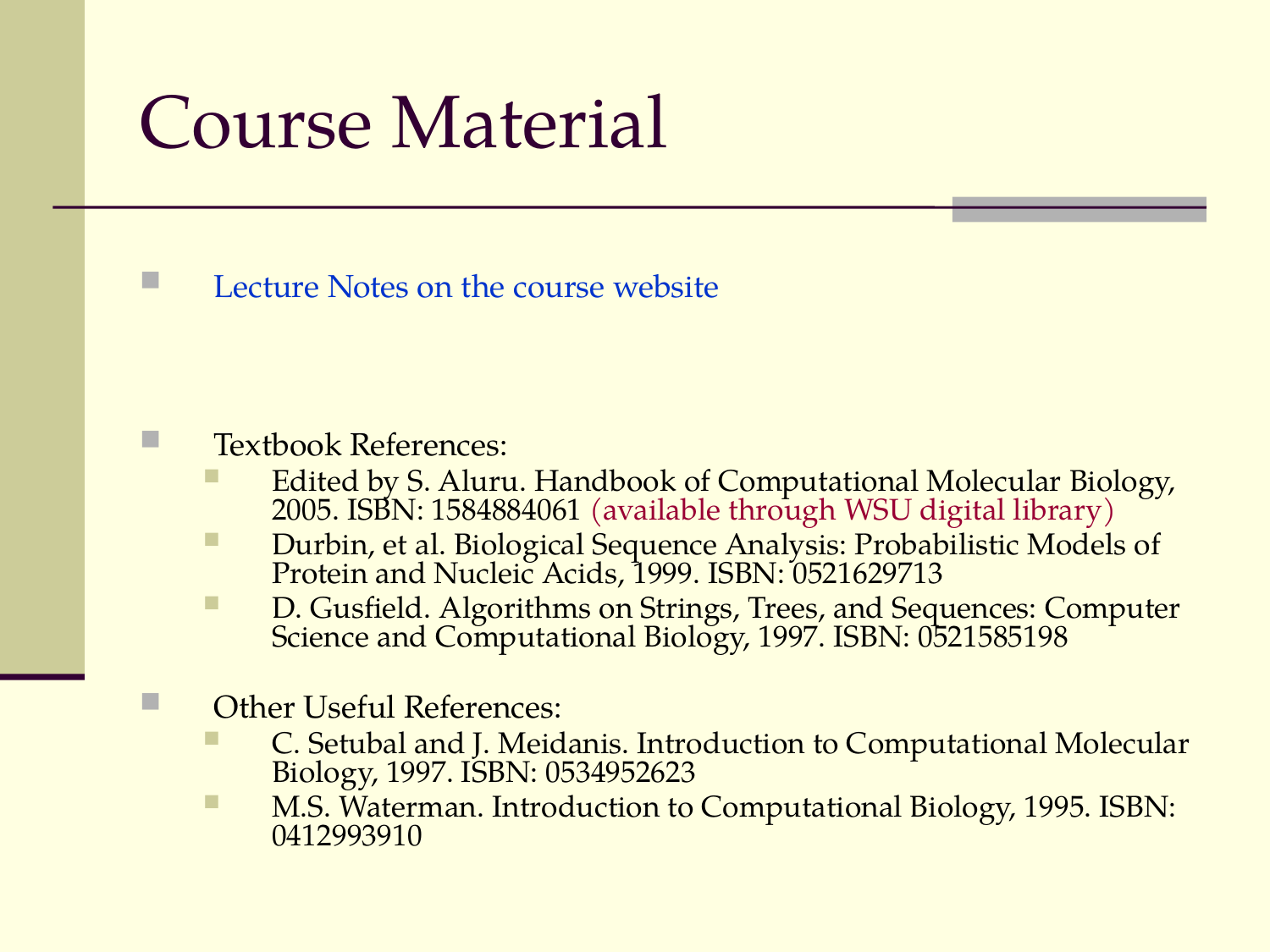

# Course Material

Lecture Notes on the course website

Textbook References:
Edited by S. Aluru. Handbook of Computational Molecular Biology, 2005. ISBN: 1584884061 (available through WSU digital library)
Durbin, et al. Biological Sequence Analysis: Probabilistic Models of Protein and Nucleic Acids, 1999. ISBN: 0521629713
D. Gusfield. Algorithms on Strings, Trees, and Sequences: Computer Science and Computational Biology, 1997. ISBN: 0521585198

Other Useful References:
C. Setubal and J. Meidanis. Introduction to Computational Molecular Biology, 1997. ISBN: 0534952623
M.S. Waterman. Introduction to Computational Biology, 1995. ISBN: 0412993910